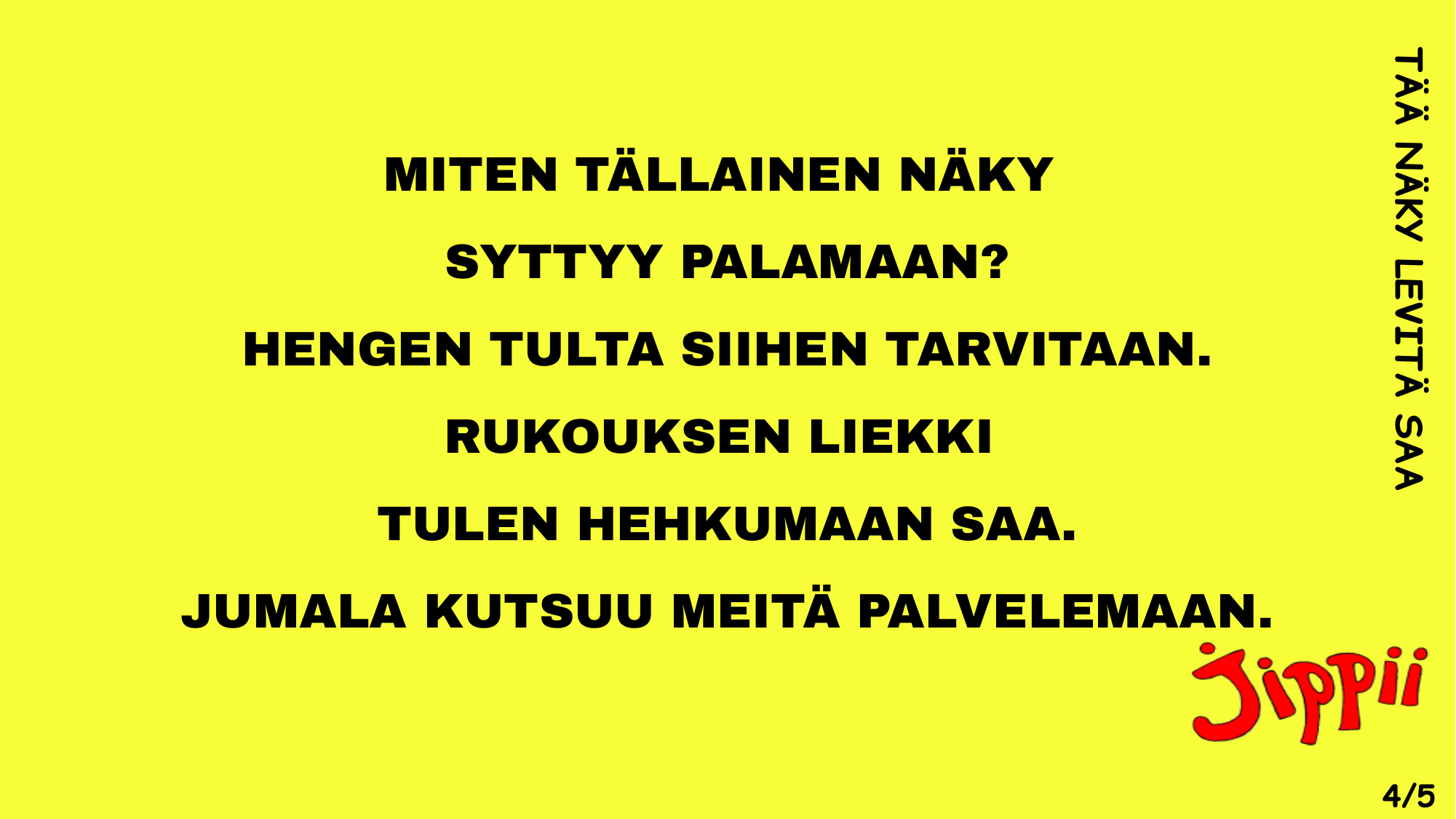

TÄÄ NÄKY LEVITÄ SAA
# MITEN TÄLLAINEN NÄKY SYTTYY PALAMAAN? HENGEN TULTA SIIHEN TARVITAAN. RUKOUKSEN LIEKKI TULEN HEHKUMAAN SAA. JUMALA KUTSUU MEITÄ PALVELEMAAN.
4/5